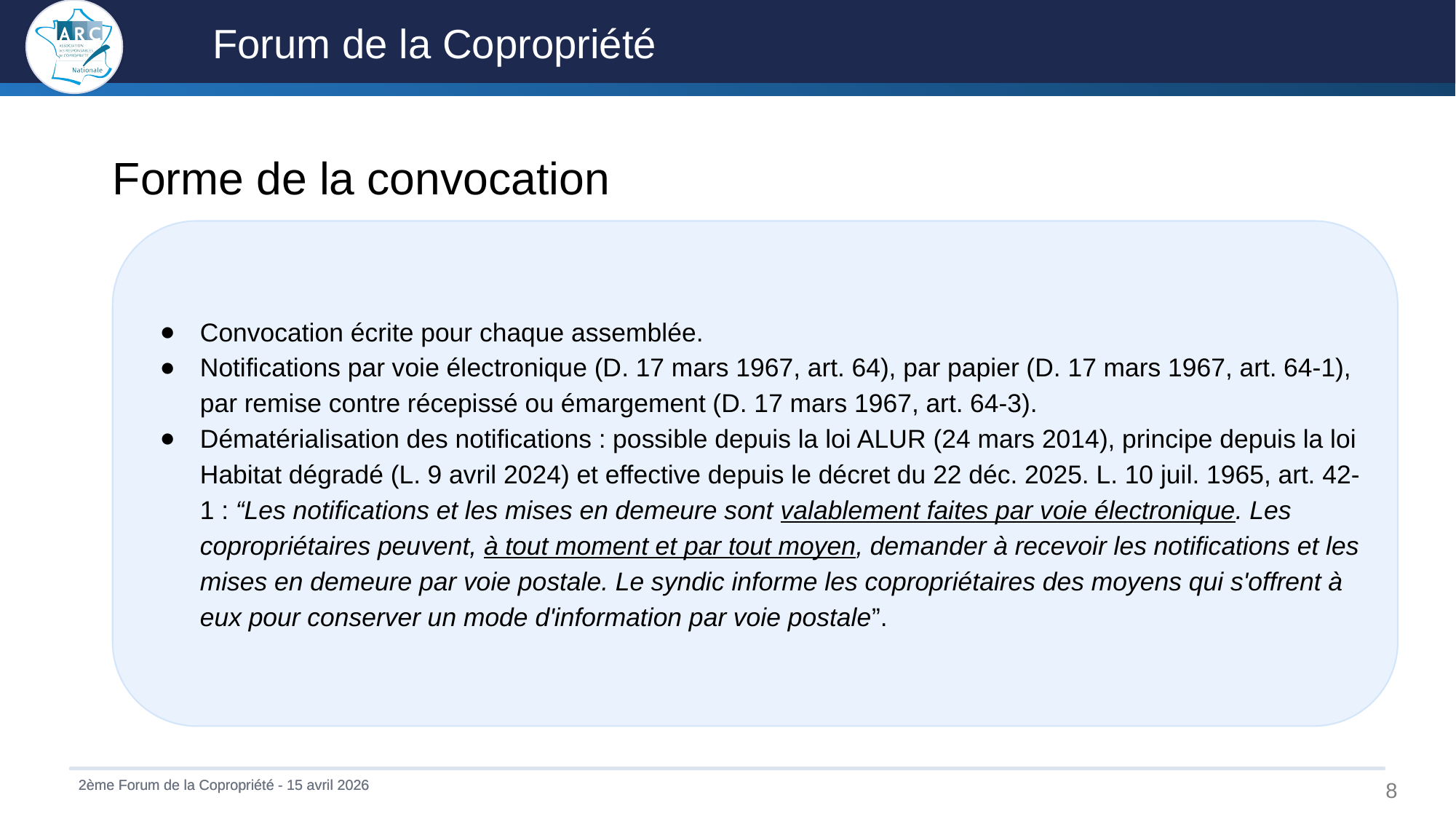

Forme de la convocation

Convocation écrite pour chaque assemblée.
Notifications par voie électronique (D. 17 mars 1967, art. 64), par papier (D. 17 mars 1967, art. 64-1), par remise contre récepissé ou émargement (D. 17 mars 1967, art. 64-3).
Dématérialisation des notifications : possible depuis la loi ALUR (24 mars 2014), principe depuis la loi Habitat dégradé (L. 9 avril 2024) et effective depuis le décret du 22 déc. 2025. L. 10 juil. 1965, art. 42-1 : “Les notifications et les mises en demeure sont valablement faites par voie électronique. Les copropriétaires peuvent, à tout moment et par tout moyen, demander à recevoir les notifications et les mises en demeure par voie postale. Le syndic informe les copropriétaires des moyens qui s'offrent à eux pour conserver un mode d'information par voie postale”.